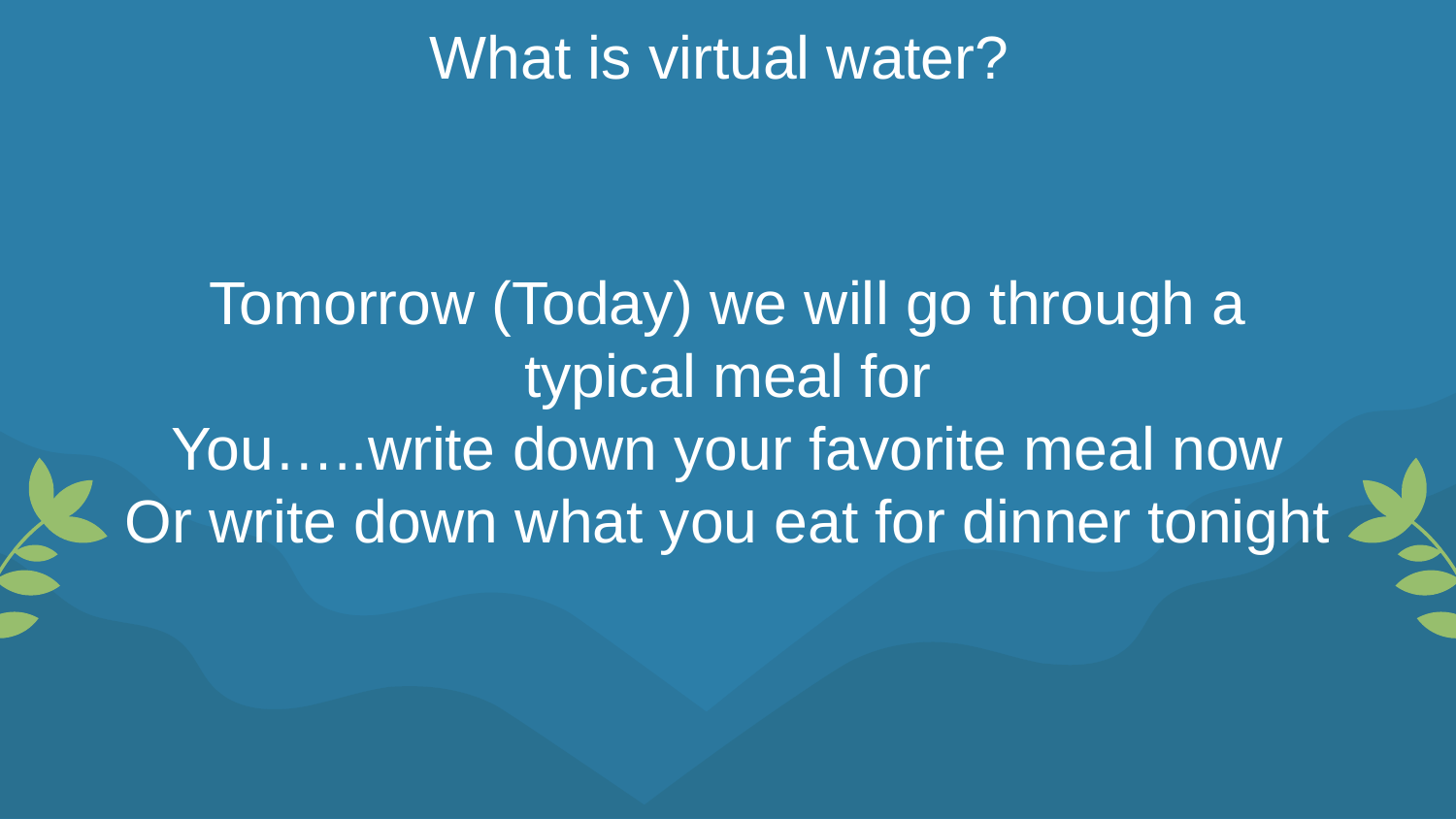

# What is virtual water?
Tomorrow (Today) we will go through a typical meal for
You…..write down your favorite meal now
Or write down what you eat for dinner tonight